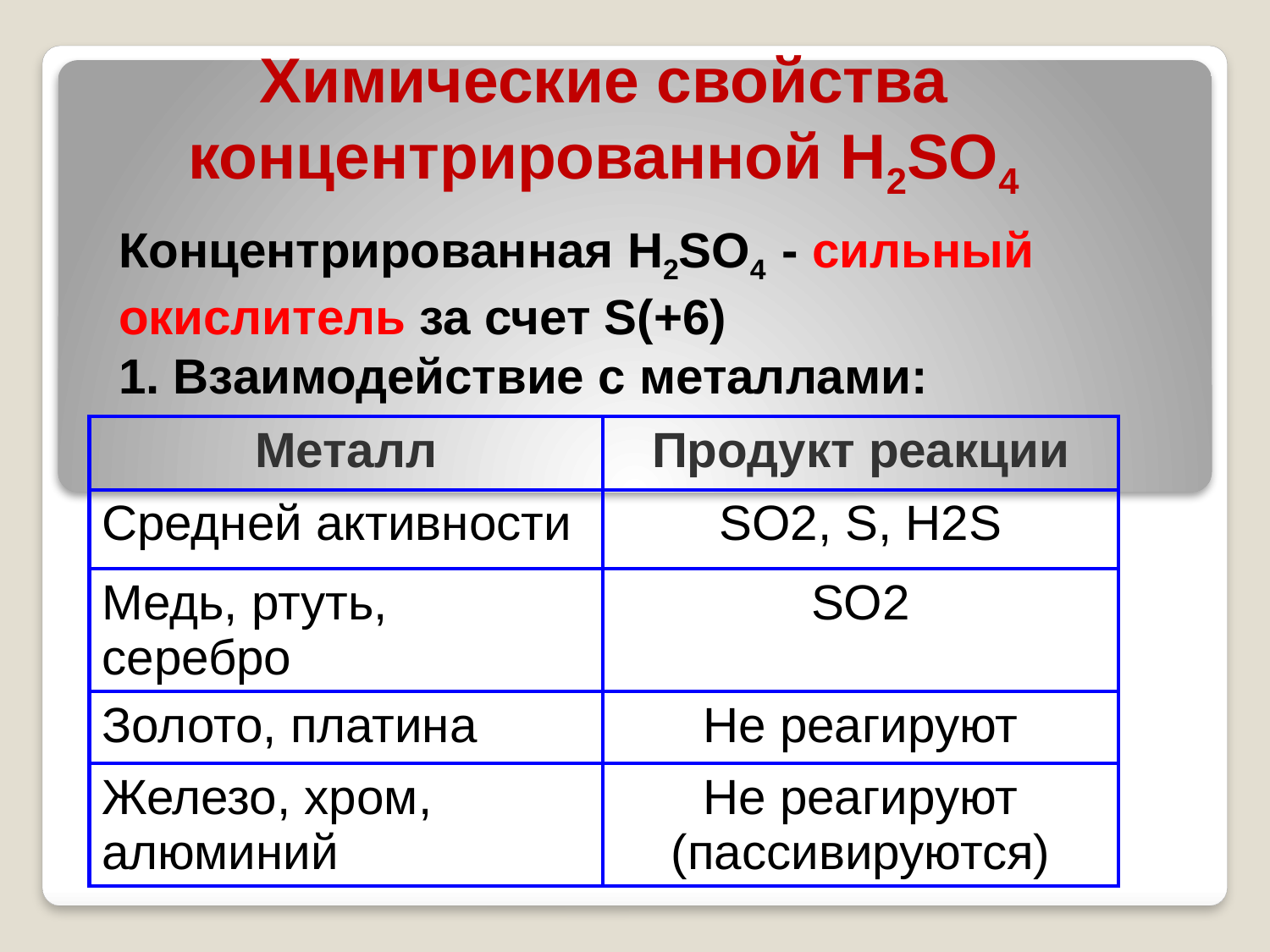

# Химические свойства концентрированной H2SO4
Концентрированная H2SO4  - сильный окислитель за счет S(+6)
1. Взаимодействие с металлами:

| Металл | Продукт реакции |
| --- | --- |
| Средней активности | SO2, S, H2S |
| Медь, ртуть, серебро | SO2 |
| Золото, платина | Не реагируют |
| Железо, хром, алюминий | Не реагируют (пассивируются) |